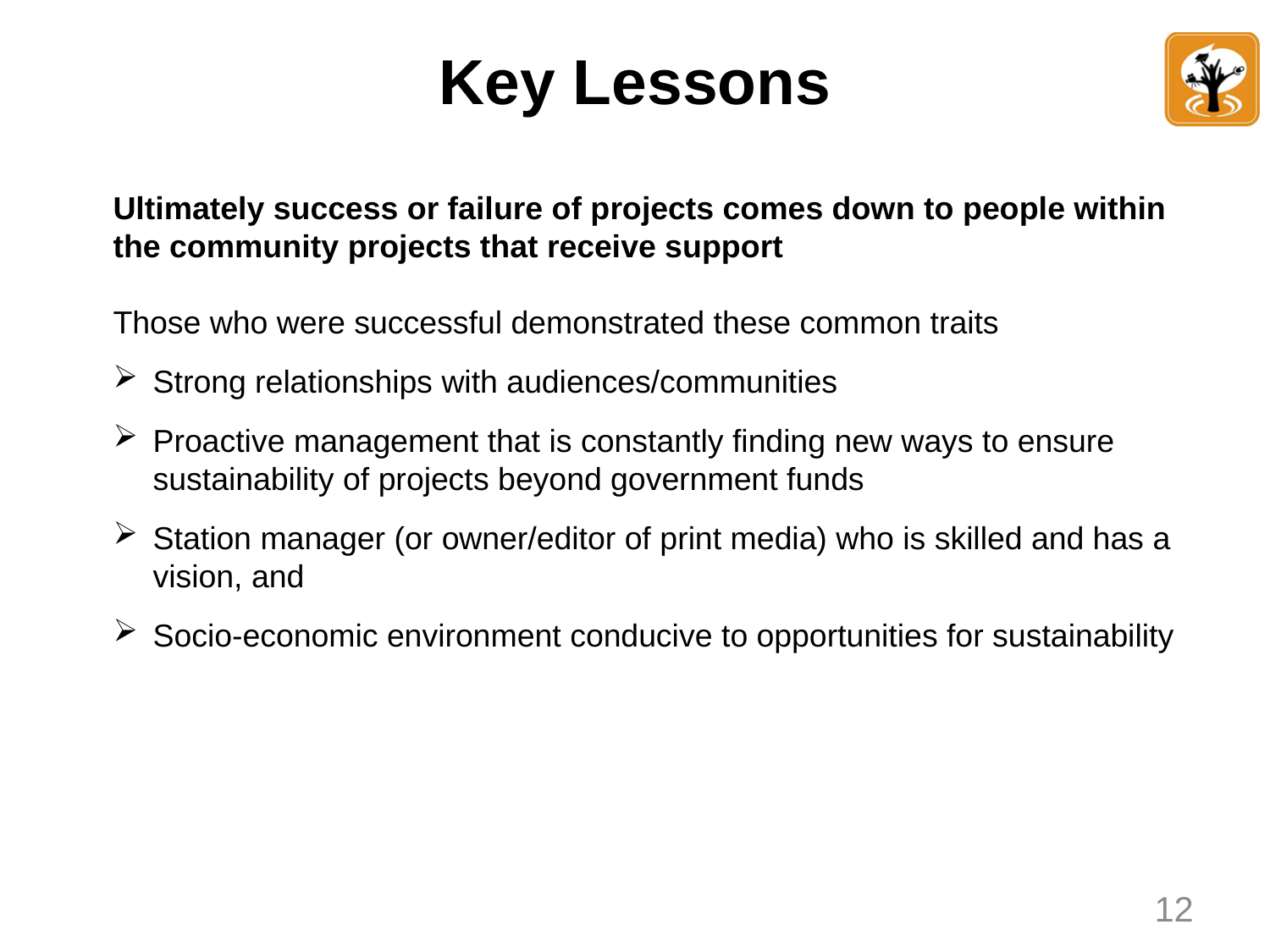

# Key Lessons
Ultimately success or failure of projects comes down to people within the community projects that receive support

Those who were successful demonstrated these common traits
Strong relationships with audiences/communities
Proactive management that is constantly finding new ways to ensure sustainability of projects beyond government funds
Station manager (or owner/editor of print media) who is skilled and has a vision, and
Socio-economic environment conducive to opportunities for sustainability
12